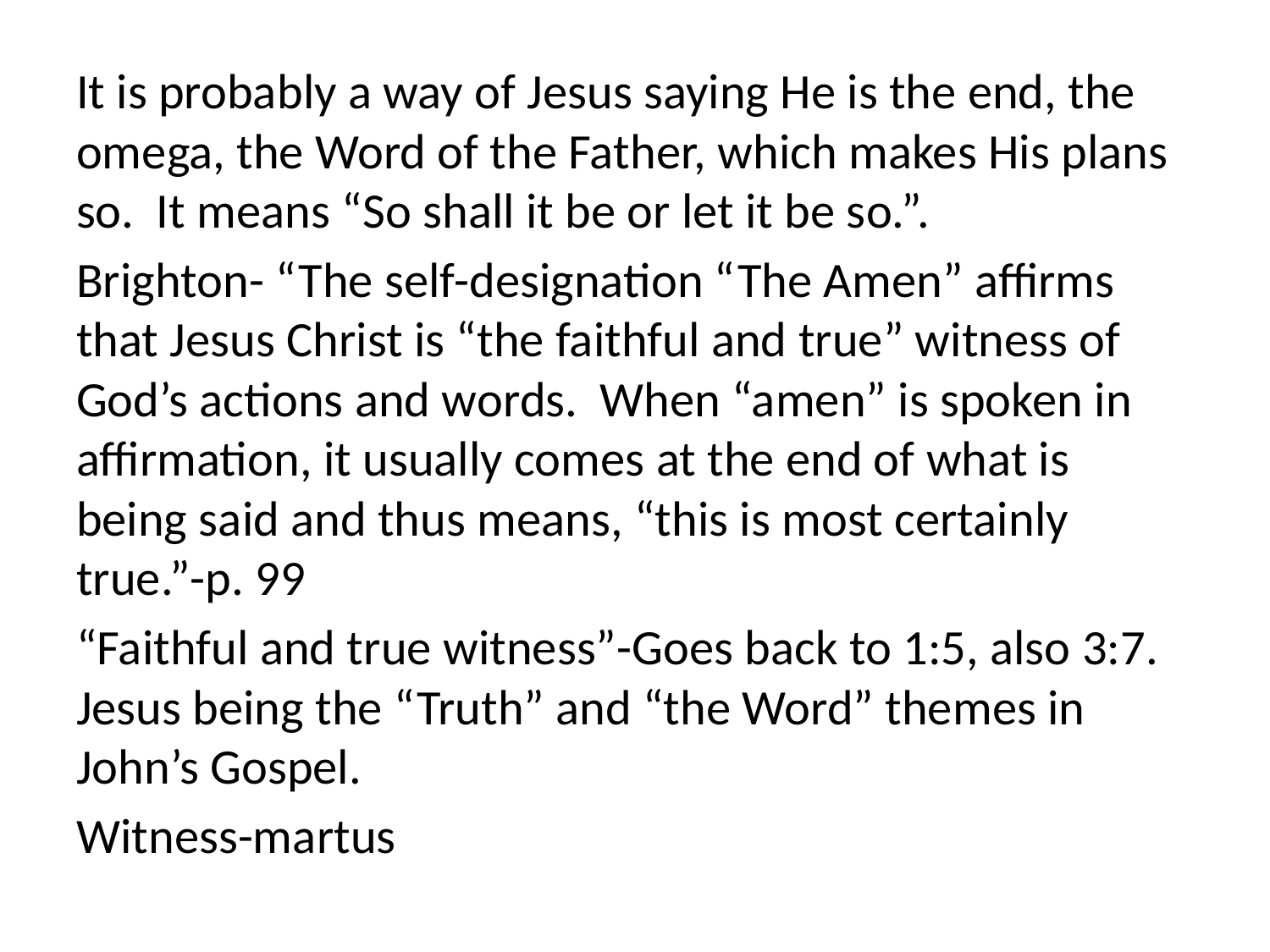

It is probably a way of Jesus saying He is the end, the omega, the Word of the Father, which makes His plans so.  It means “So shall it be or let it be so.”.
Brighton- “The self-designation “The Amen” affirms that Jesus Christ is “the faithful and true” witness of God’s actions and words.  When “amen” is spoken in affirmation, it usually comes at the end of what is being said and thus means, “this is most certainly true.”-p. 99
“Faithful and true witness”-Goes back to 1:5, also 3:7.  Jesus being the “Truth” and “the Word” themes in John’s Gospel.
Witness-martus